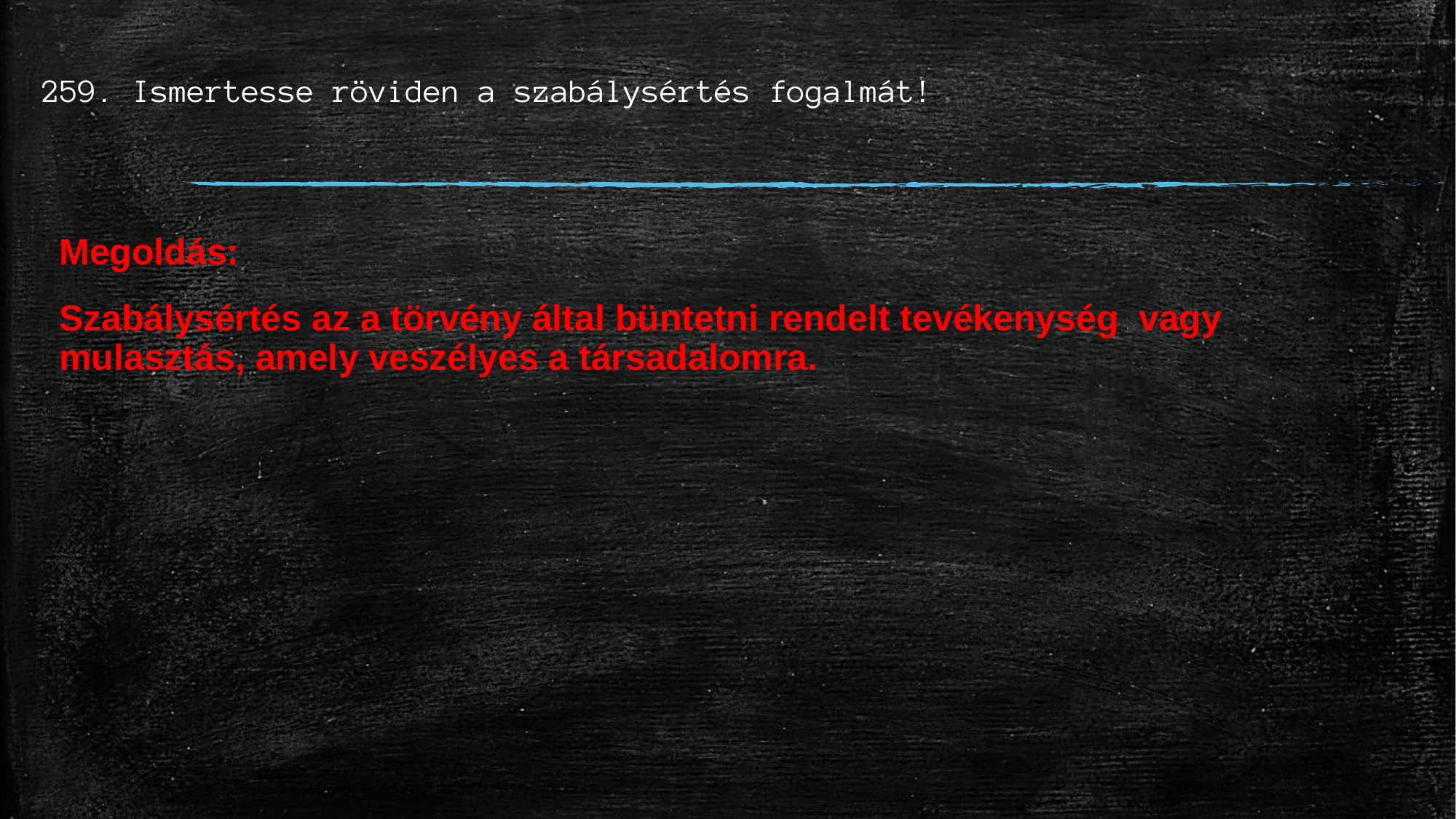

# 259. Ismertesse röviden a szabálysértés fogalmát!
Megoldás:
Szabálysértés az a törvény által büntetni rendelt tevékenység  vagy mulasztás, amely veszélyes a társadalomra.